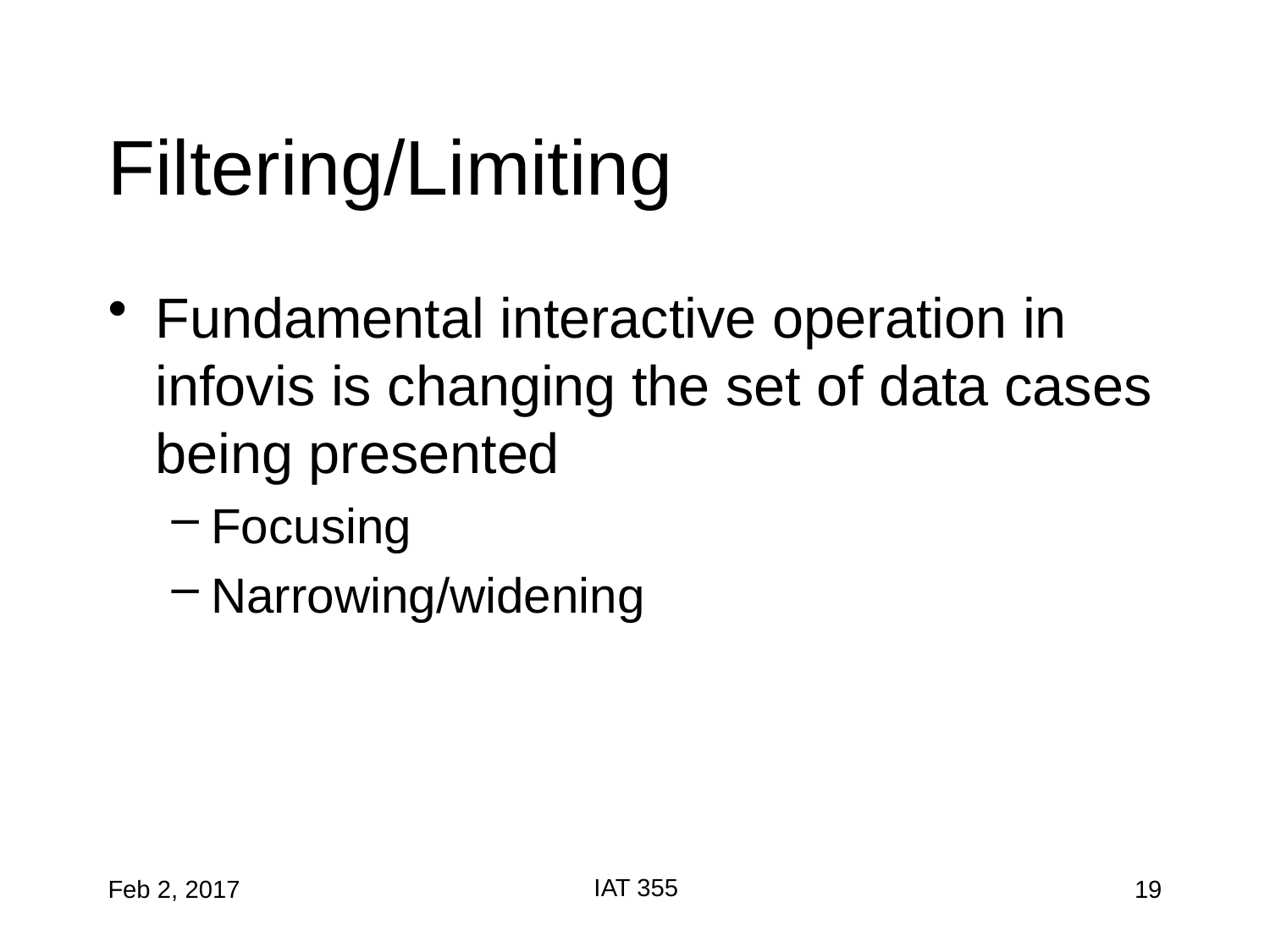

# Filtering/Limiting
Fundamental interactive operation in infovis is changing the set of data cases being presented
Focusing
Narrowing/widening

IAT 355
Feb 2, 2017
19